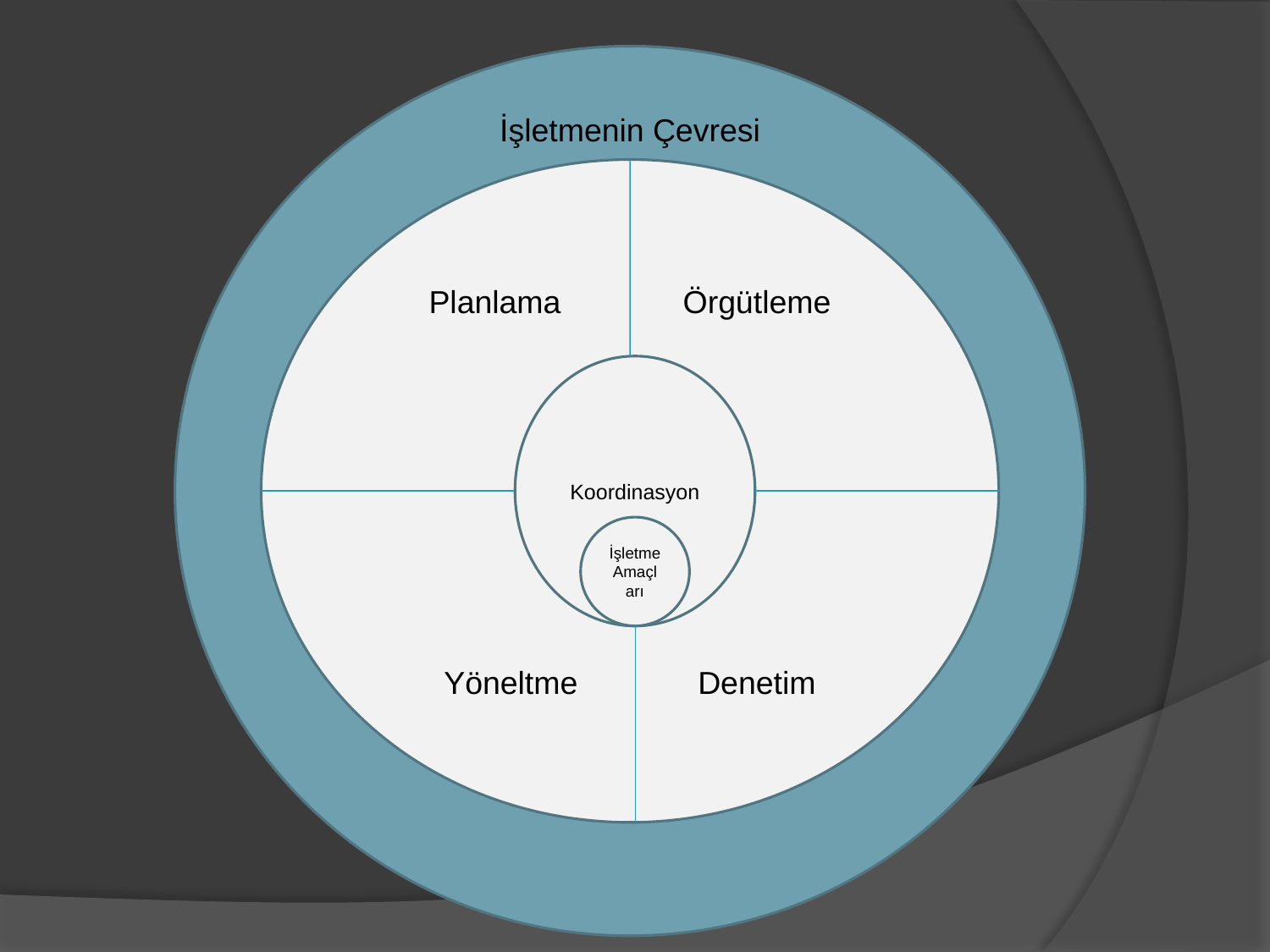

İşletmenin Çevresi

Planlama	Örgütleme

Yöneltme	Denetim
Koordinasyon
İşletme Amaçları